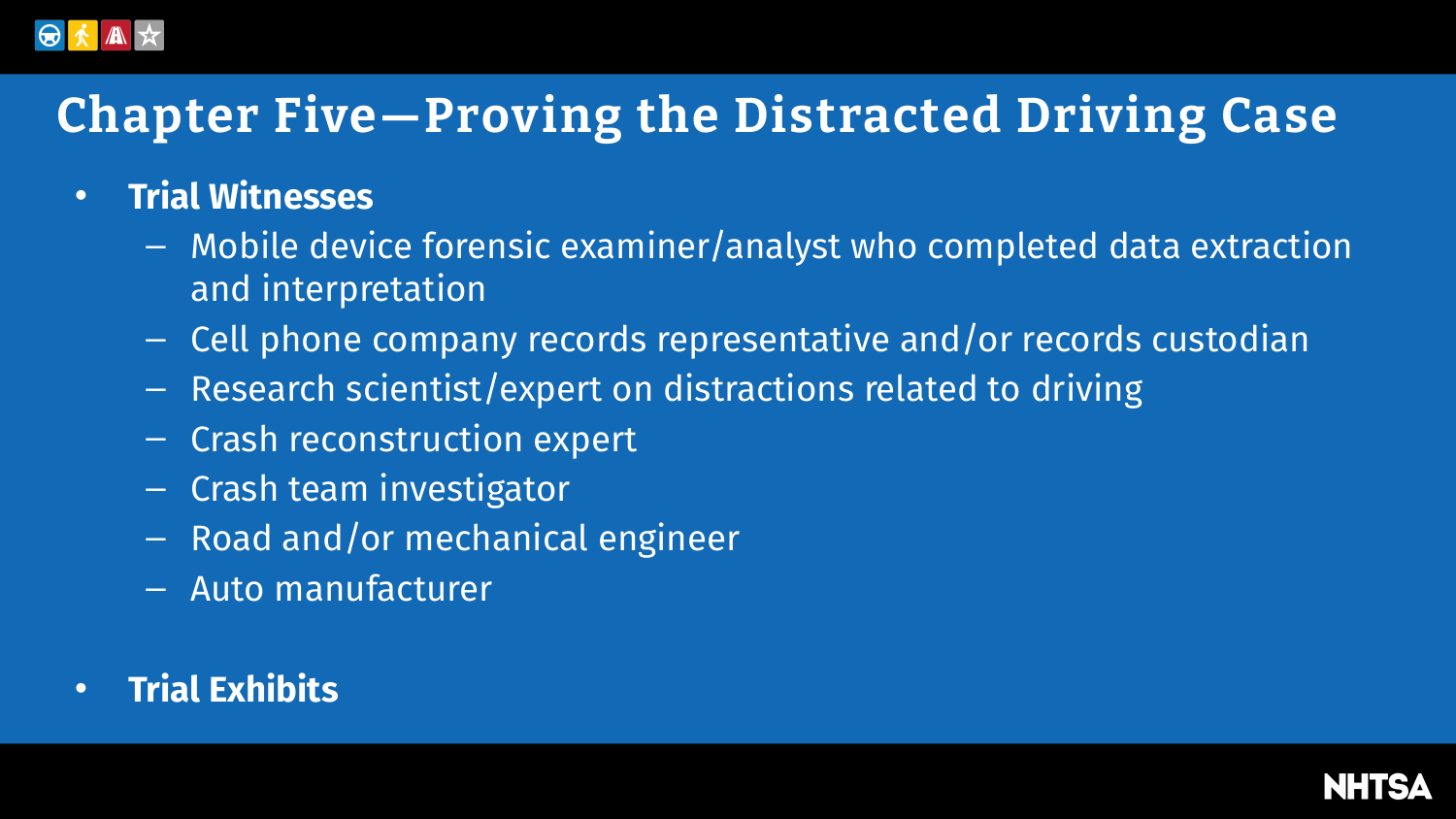

# Chapter Five—Proving the Distracted Driving Case
Trial Witnesses
Mobile device forensic examiner/analyst who completed data extraction and interpretation
Cell phone company records representative and/or records custodian
Research scientist/expert on distractions related to driving
Crash reconstruction expert
Crash team investigator
Road and/or mechanical engineer
Auto manufacturer

Trial Exhibits